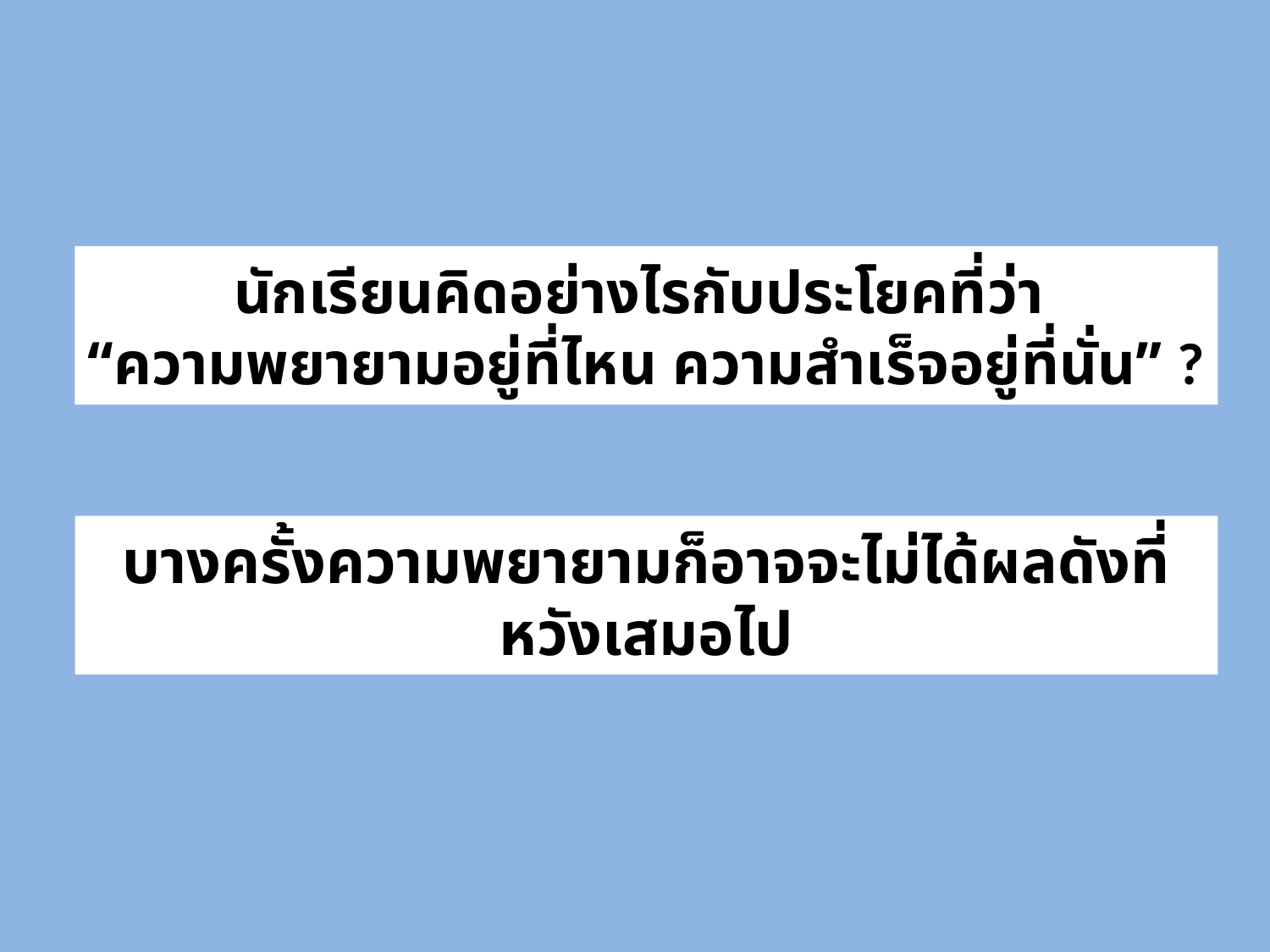

นักเรียนคิดอย่างไรกับประโยคที่ว่า
“ความพยายามอยู่ที่ไหน ความสำเร็จอยู่ที่นั่น” ?
# บางครั้งความพยายามก็อาจจะไม่ได้ผลดังที่หวังเสมอไป